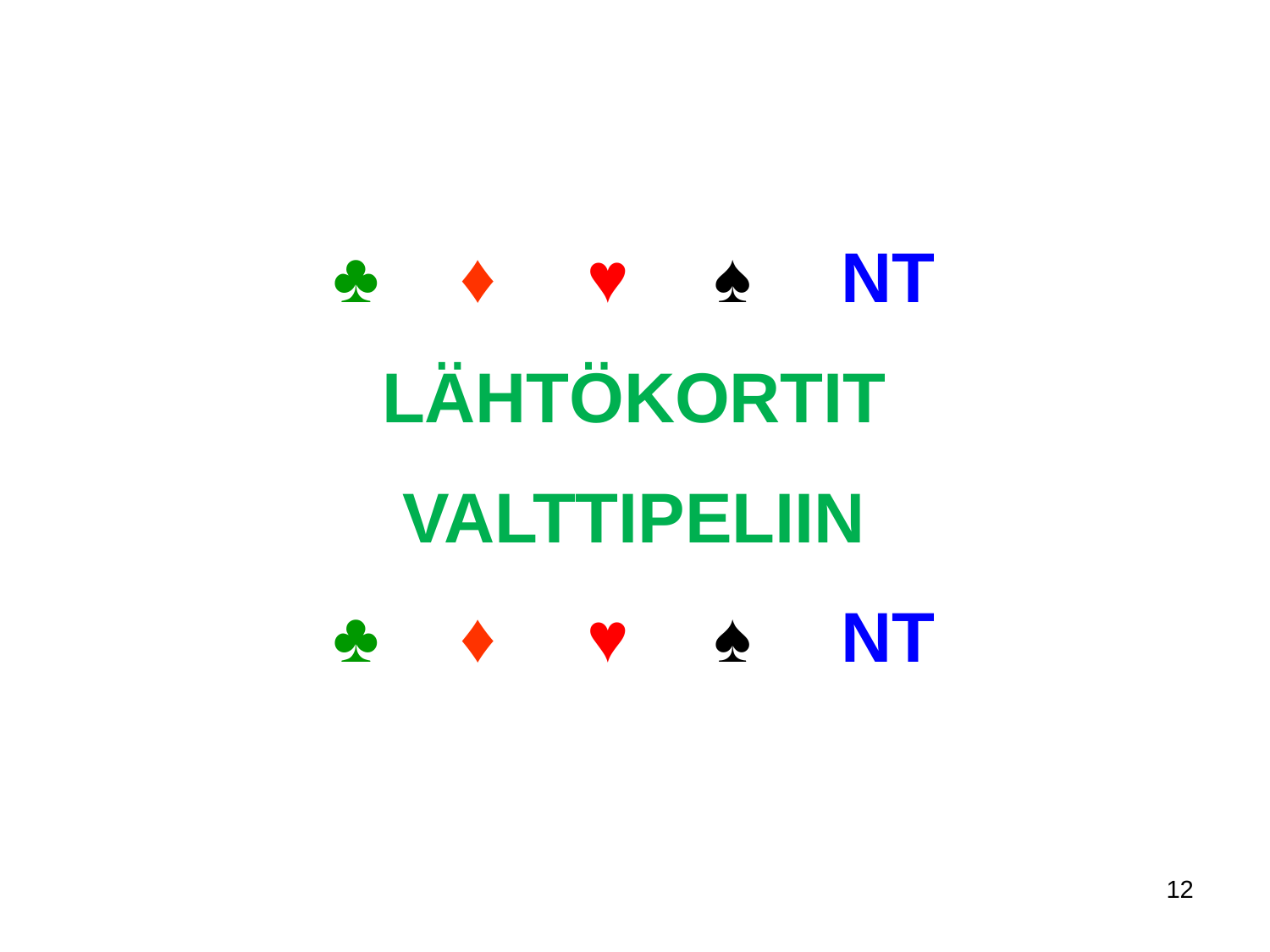

♣	♦	♥	♠	NT
LÄHTÖKORTIT
VALTTIPELIIN
♣	♦	♥	♠	NT
12